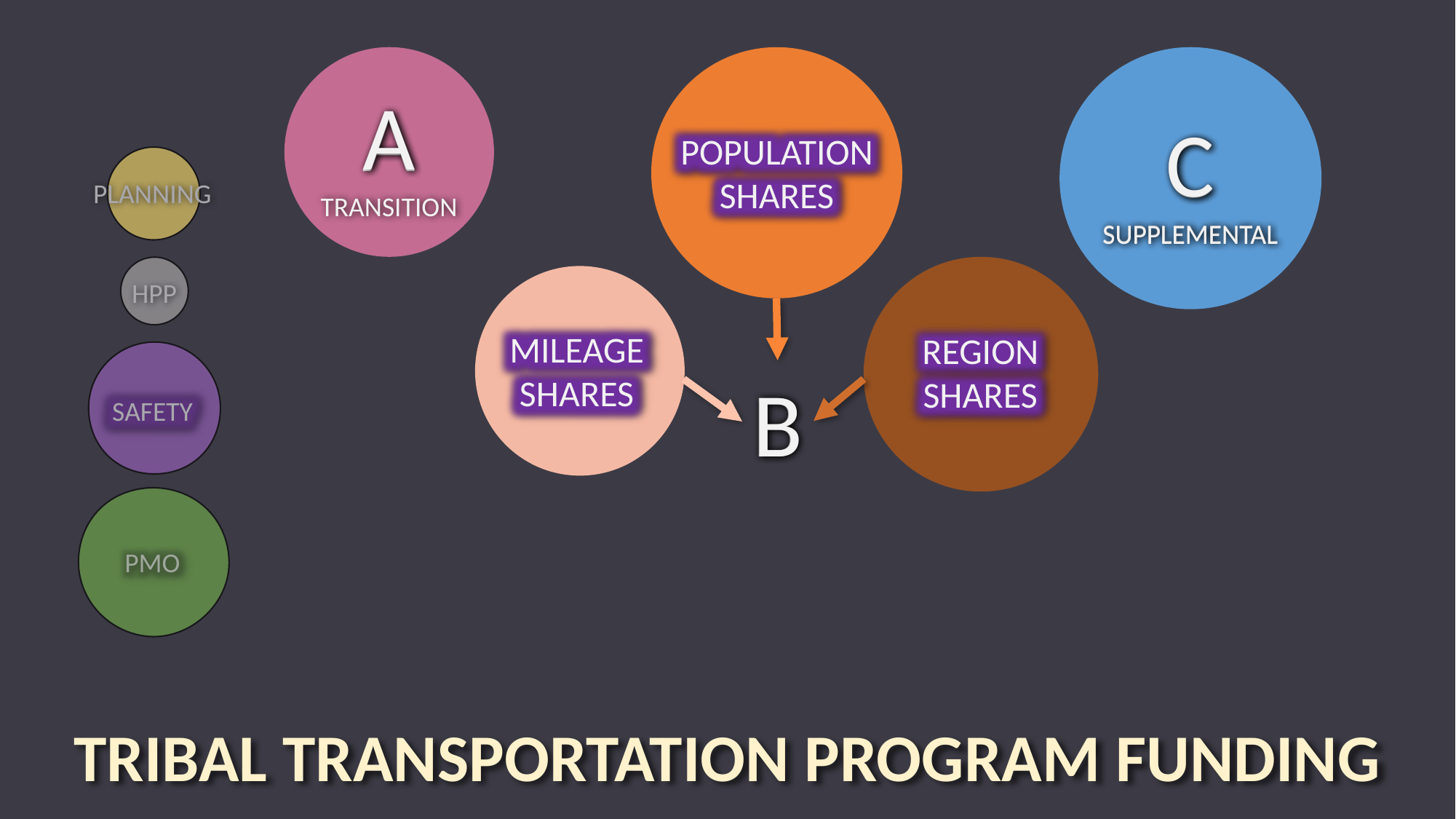

A
A
TRANSITION

C
C
SUPPLEMENTAL
POPULATION SHARES

PLANNING
SUPPLEMENTAL

HPP
MILEAGE SHARES
REGION SHARES

B
B
SAFETY

PMO

TRIBAL TRANSPORTATION PROGRAM FUNDING